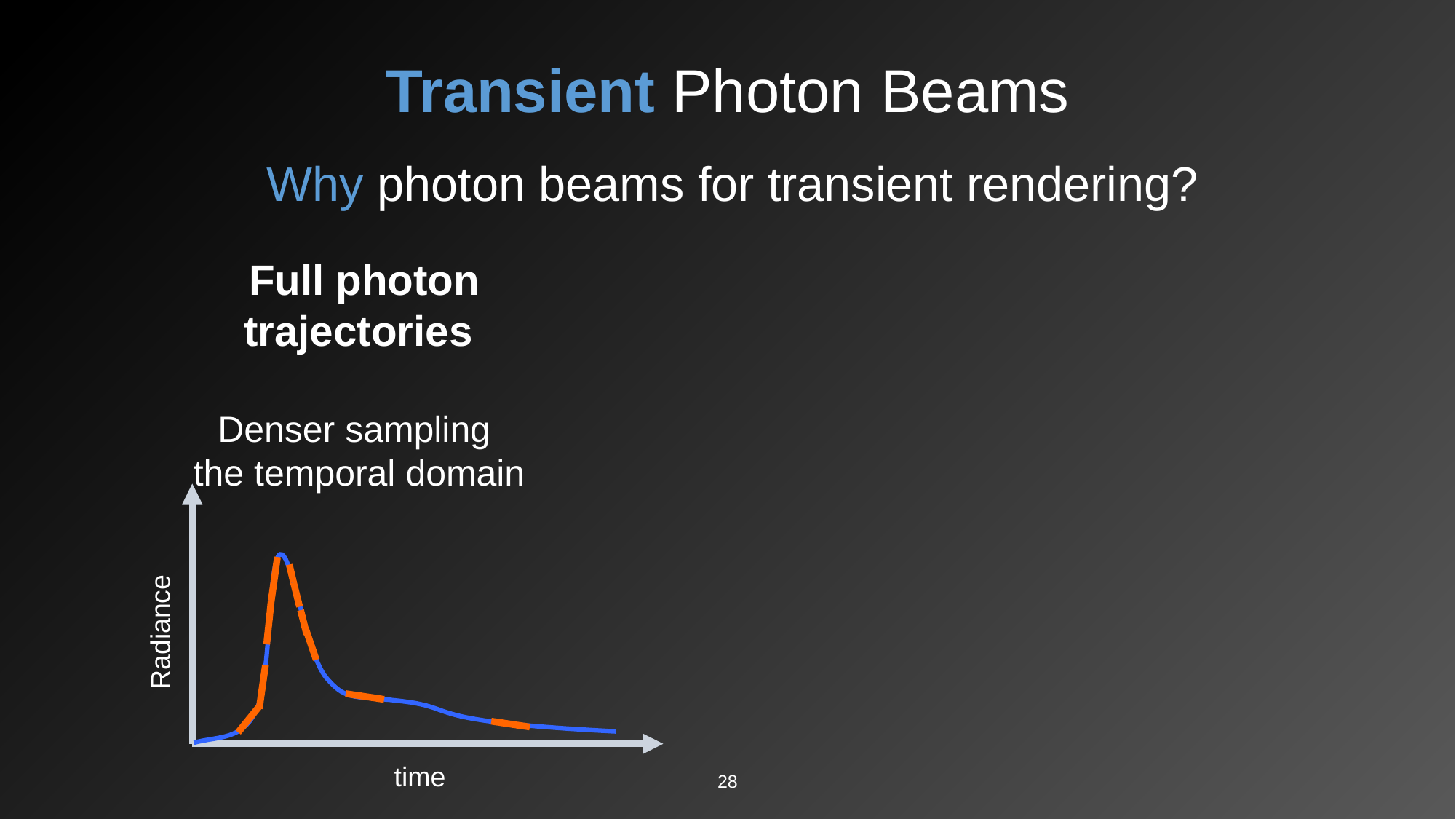

Transient Photon Beams
Why photon beams for transient rendering?
Full photon trajectories
Denser sampling
the temporal domain

Radiance
time
28